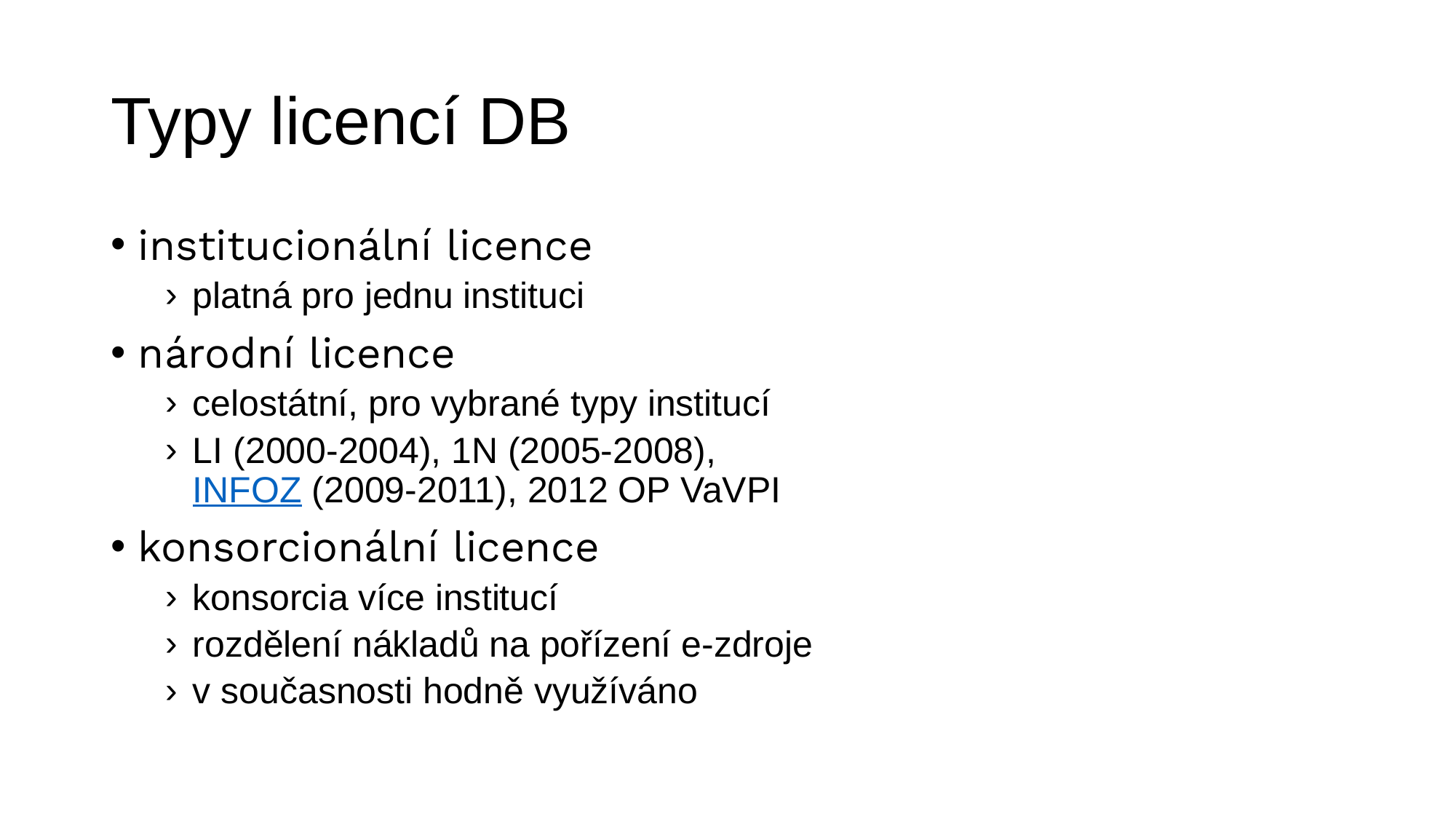

# Typy licencí DB
institucionální licence
platná pro jednu instituci
národní licence
celostátní, pro vybrané typy institucí
LI (2000-2004), 1N (2005-2008),
INFOZ (2009-2011), 2012 OP VaVPI
konsorcionální licence
konsorcia více institucí
rozdělení nákladů na pořízení e-zdroje
v současnosti hodně využíváno